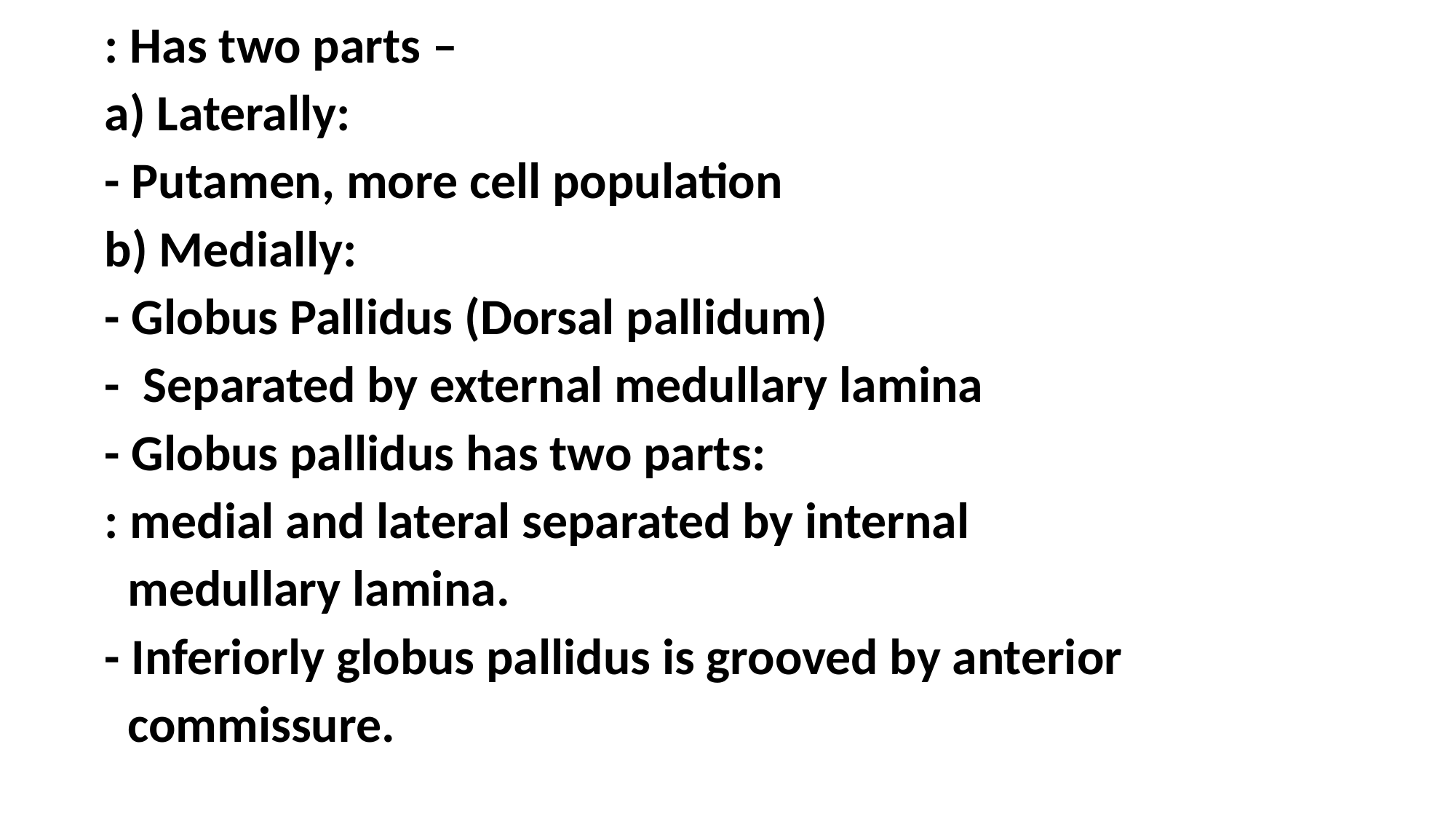

: Has two parts –
		a) Laterally:
			- Putamen, more cell population
		b) Medially:
			- Globus Pallidus (Dorsal pallidum)
			-  Separated by external medullary lamina
		- Globus pallidus has two parts:
			: medial and lateral separated by internal
			  medullary lamina.
		- Inferiorly globus pallidus is grooved by anterior
		  commissure.